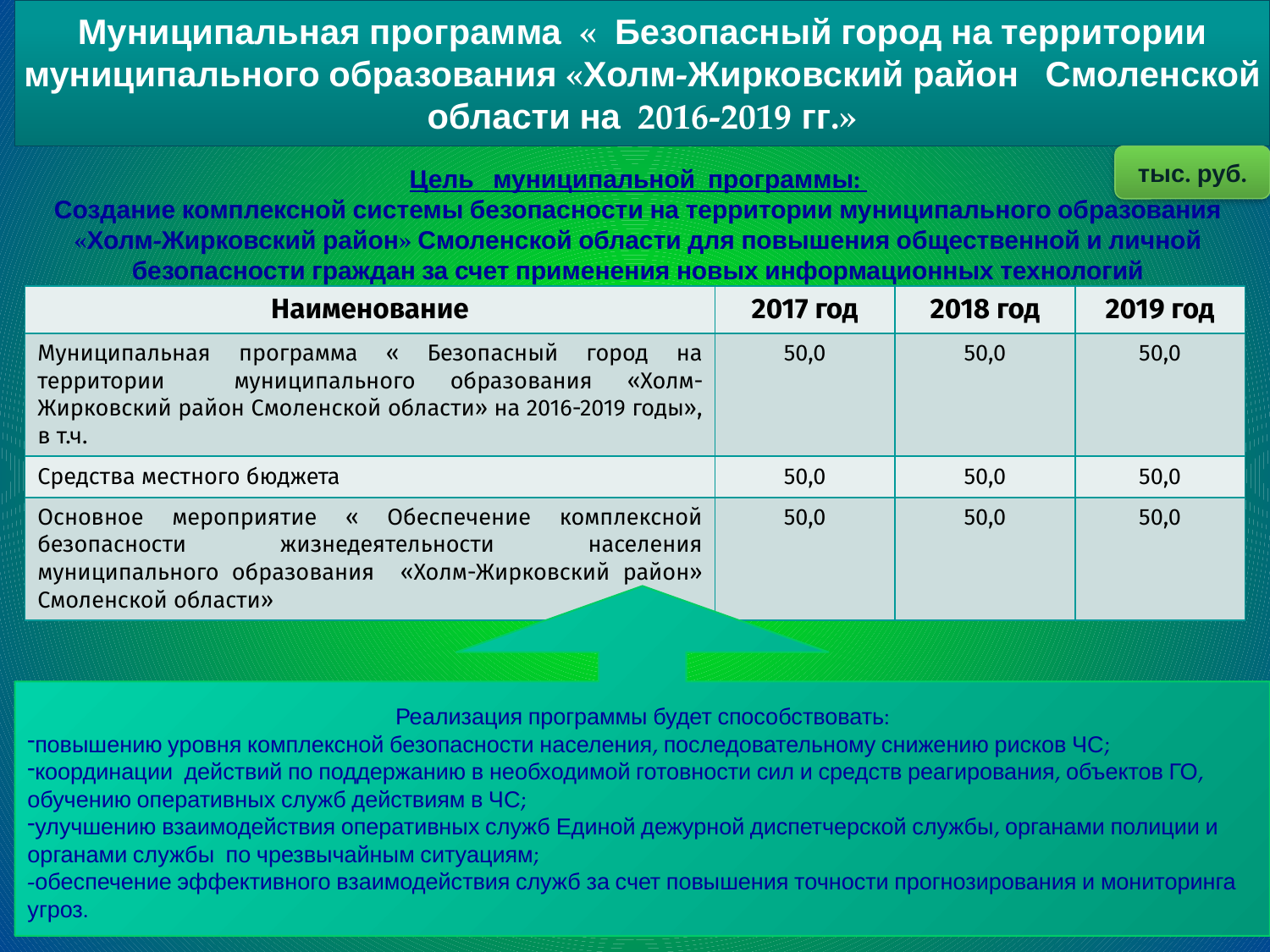

# Муниципальная программа  «  Безопасный город на территории муниципального образования «Холм-Жирковский район   Смоленской области на  2016-2019 гг.»

Цель   муниципальной  программы:
Создание комплексной системы безопасности на территории муниципального образования «Холм-Жирковский район» Смоленской области для повышения общественной и личной безопасности граждан за счет применения новых информационных технологий
тыс. руб.
| Наименование | 2017 год | 2018 год | 2019 год |
| --- | --- | --- | --- |
| Муниципальная программа « Безопасный город на территории муниципального образования «Холм-Жирковский район Смоленской области» на 2016-2019 годы», в т.ч. | 50,0 | 50,0 | 50,0 |
| Средства местного бюджета | 50,0 | 50,0 | 50,0 |
| Основное мероприятие « Обеспечение комплексной безопасности жизнедеятельности населения муниципального образования «Холм-Жирковский район» Смоленской области» | 50,0 | 50,0 | 50,0 |

Реализация программы будет способствовать:
повышению уровня комплексной безопасности населения, последовательному снижению рисков ЧС;
координации  действий по поддержанию в необходимой готовности сил и средств реагирования, объектов ГО, обучению оперативных служб действиям в ЧС;
улучшению взаимодействия оперативных служб Единой дежурной диспетчерской службы, органами полиции и органами службы  по чрезвычайным ситуациям;
-обеспечение эффективного взаимодействия служб за счет повышения точности прогнозирования и мониторинга  угроз.